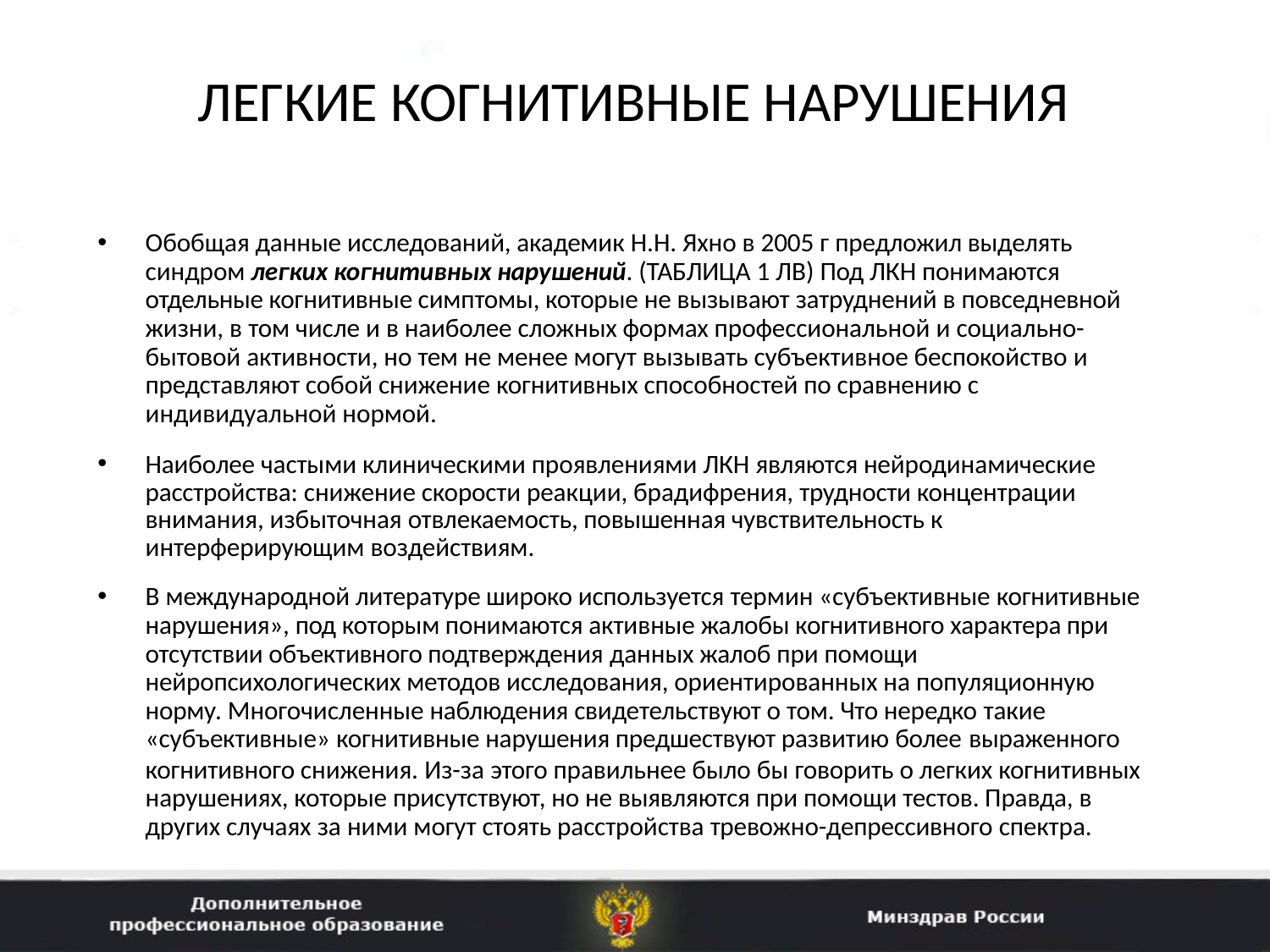

# ЛЕГКИЕ КОГНИТИВНЫЕ НАРУШЕНИЯ
Обобщая данные исследований, академик Н.Н. Яхно в 2005 г предложил выделять  синдром легких когнитивных нарушений. (ТАБЛИЦА 1 ЛВ) Под ЛКН понимаются  отдельные когнитивные симптомы, которые не вызывают затруднений в повседневной  жизни, в том числе и в наиболее сложных формах профессиональной и социально-  бытовой активности, но тем не менее могут вызывать субъективное беспокойство и  представляют собой снижение когнитивных способностей по сравнению с  индивидуальной нормой.
Наиболее частыми клиническими проявлениями ЛКН являются нейродинамические  расстройства: снижение скорости реакции, брадифрения, трудности концентрации  внимания, избыточная отвлекаемость, повышенная чувствительность к  интерферирующим воздействиям.
В международной литературе широко используется термин «субъективные когнитивные  нарушения», под которым понимаются активные жалобы когнитивного характера при  отсутствии объективного подтверждения данных жалоб при помощи  нейропсихологических методов исследования, ориентированных на популяционную  норму. Многочисленные наблюдения свидетельствуют о том. Что нередко такие
«субъективные» когнитивные нарушения предшествуют развитию более выраженного
когнитивного снижения. Из-за этого правильнее было бы говорить о легких когнитивных  нарушениях, которые присутствуют, но не выявляются при помощи тестов. Правда, в  других случаях за ними могут стоять расстройства тревожно-депрессивного спектра.